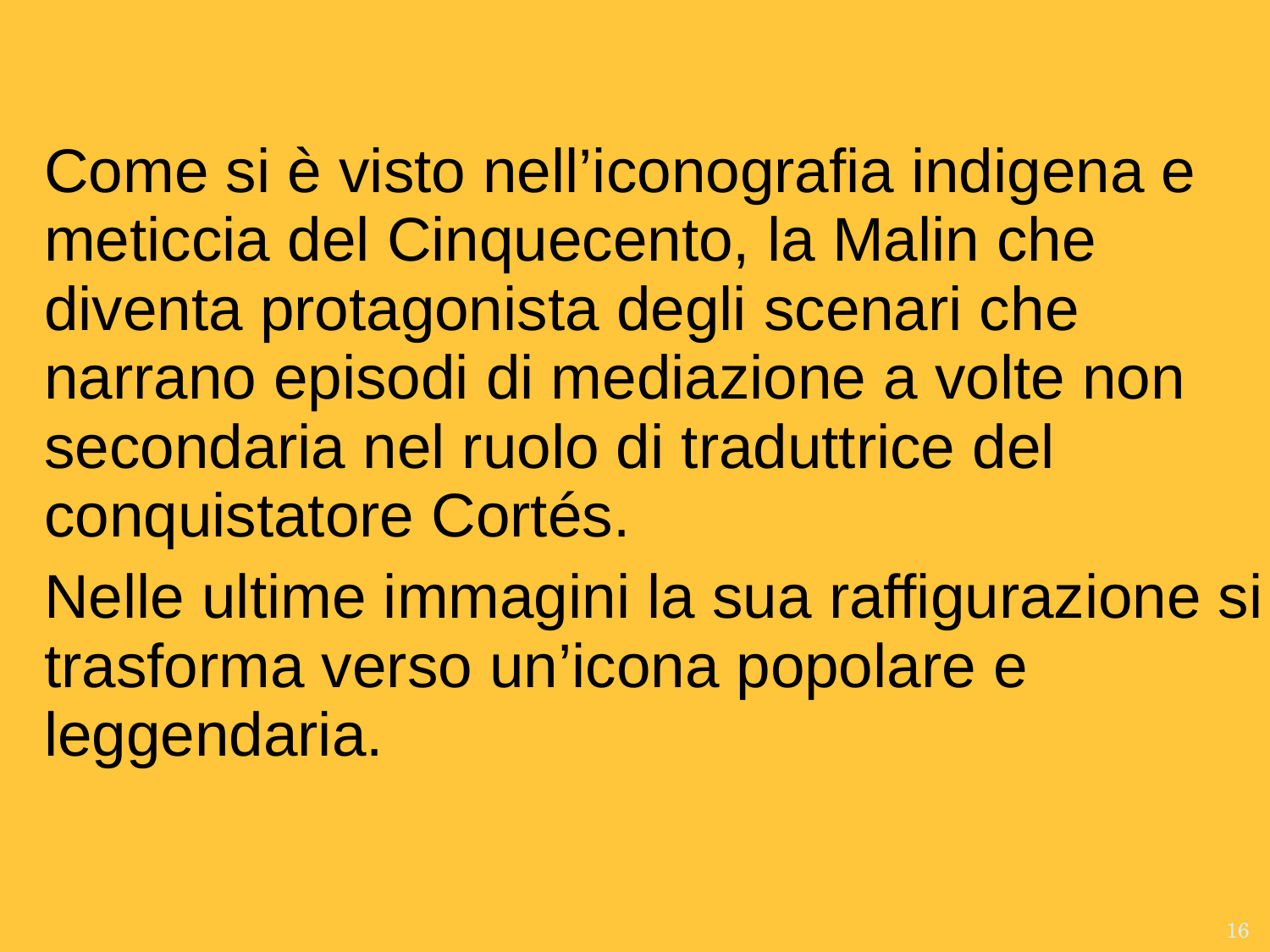

Come si è visto nell’iconografia indigena e meticcia del Cinquecento, la Malin che diventa protagonista degli scenari che narrano episodi di mediazione a volte non secondaria nel ruolo di traduttrice del conquistatore Cortés.
Nelle ultime immagini la sua raffigurazione si trasforma verso un’icona popolare e leggendaria.

16